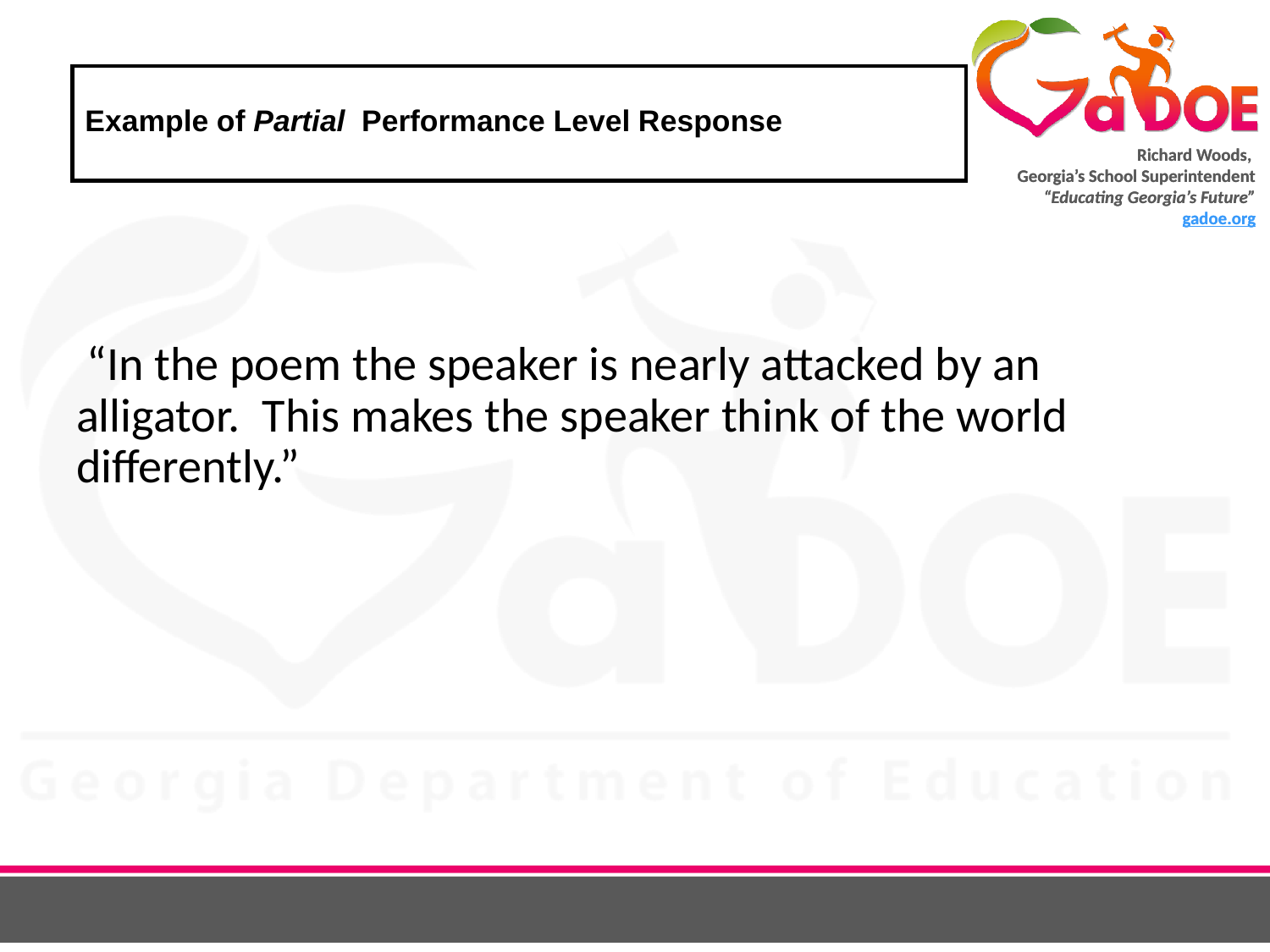

# Example of Partial  Performance Level Response

 “In the poem the speaker is nearly attacked by an alligator.  This makes the speaker think of the world differently.”